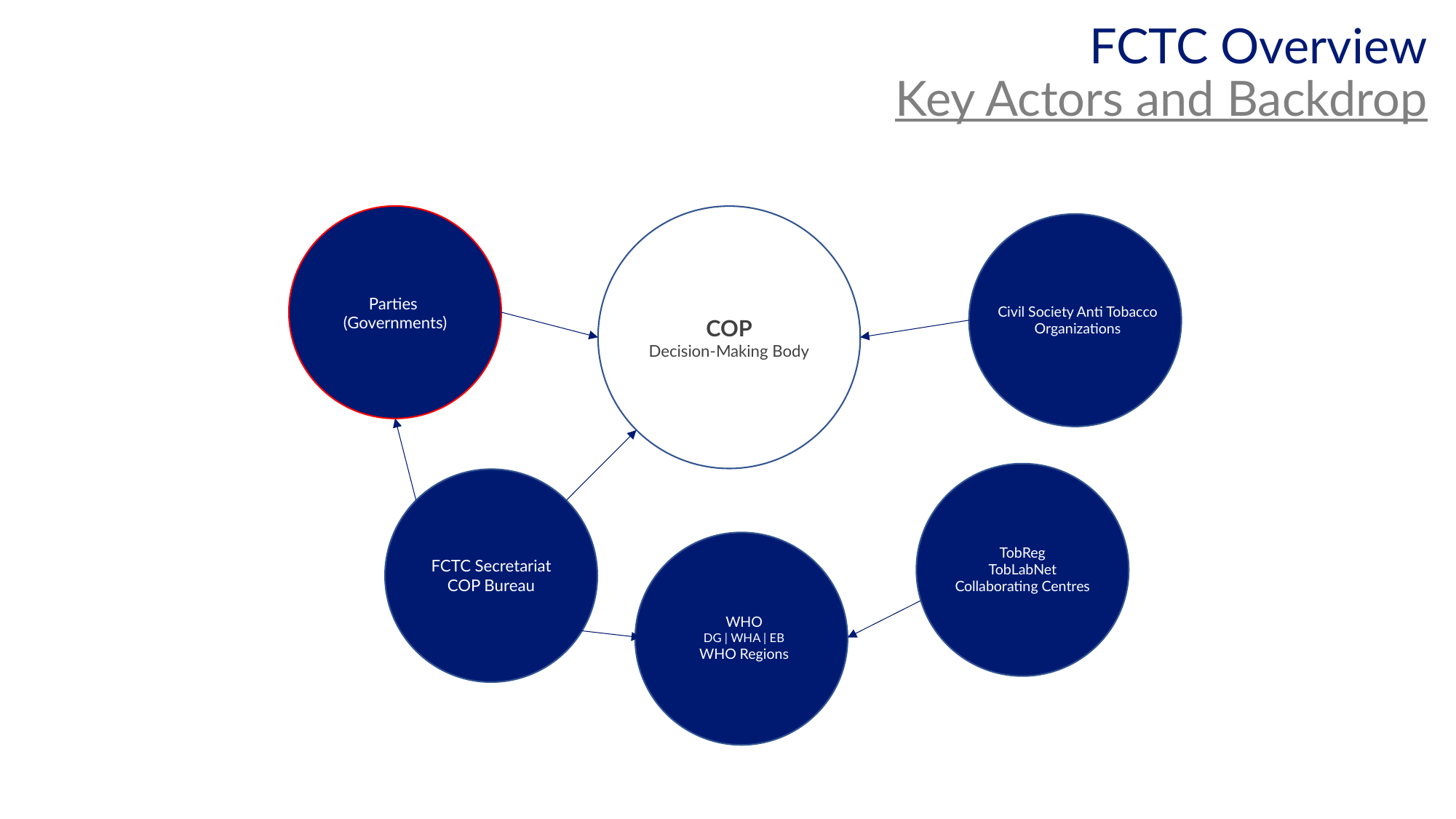

FCTC Overview
Key Actors and Backdrop

COP
Decision-Making Body

Parties
(Governments)
Civil Society Anti Tobacco Organizations

TobReg
TobLabNet
Collaborating Centres
FCTC Secretariat
COP Bureau
WHO
DG | WHA | EB
WHO Regions